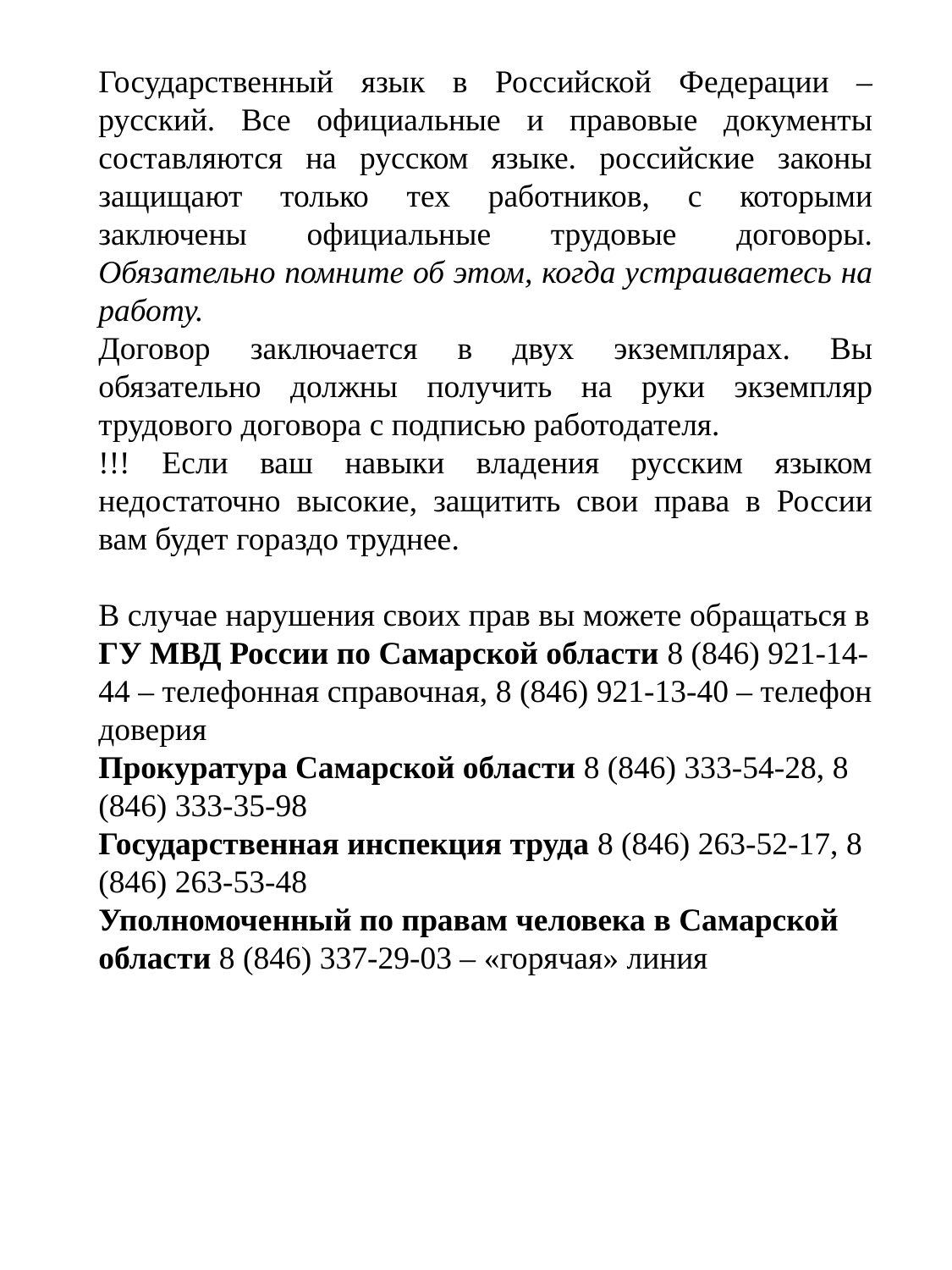

Государственный язык в Российской Федерации – русский. Все официальные и правовые документы составляются на русском языке. российские законы защищают только тех работников, с которыми заключены официальные трудовые договоры. Обязательно помните об этом, когда устраиваетесь на работу.
Договор заключается в двух экземплярах. Вы обязательно должны получить на руки экземпляр трудового договора с подписью работодателя.
!!! Если ваш навыки владения русским языком недостаточно высокие, защитить свои права в России вам будет гораздо труднее.

В случае нарушения своих прав вы можете обращаться в ГУ МВД России по Самарской области 8 (846) 921-14-44 – телефонная справочная, 8 (846) 921-13-40 – телефон доверия
Прокуратура Самарской области 8 (846) 333-54-28, 8 (846) 333-35-98
Государственная инспекция труда 8 (846) 263-52-17, 8 (846) 263-53-48
Уполномоченный по правам человека в Самарской области 8 (846) 337-29-03 – «горячая» линия